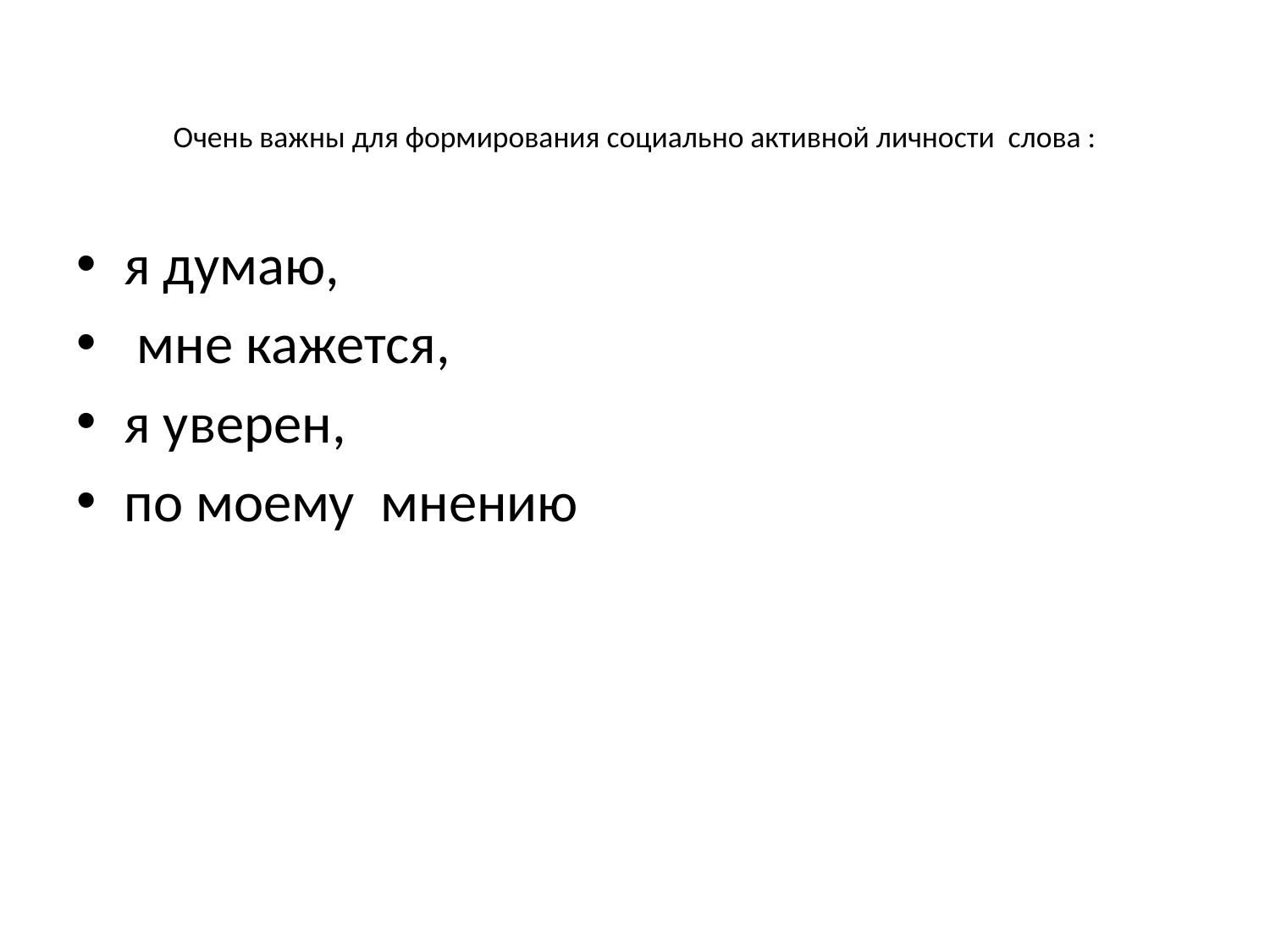

# Очень важны для формирования социально активной личности  слова :
я думаю,
 мне кажется,
я уверен,
по моему  мнению